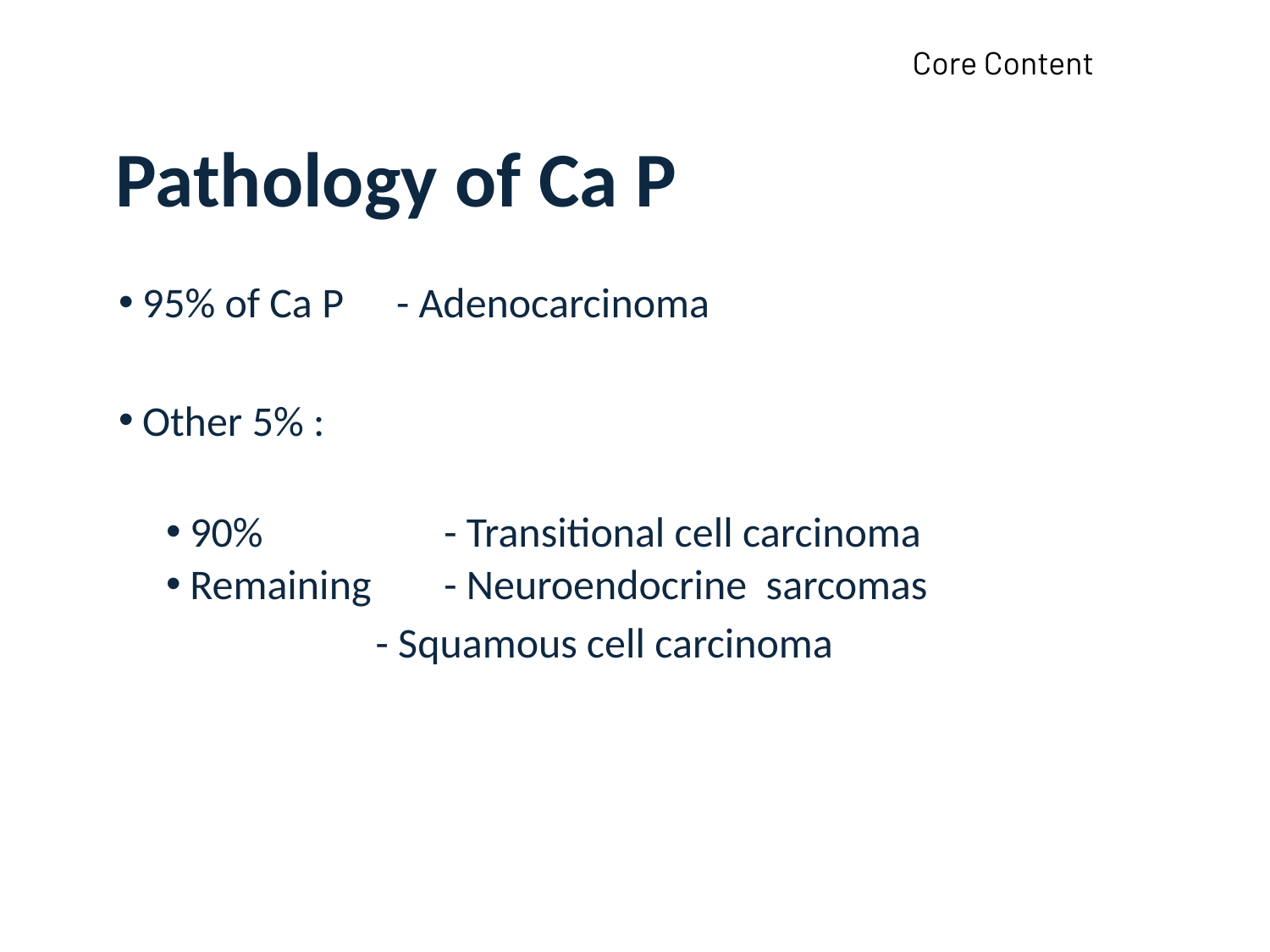

Core Content
# Pathology of Ca P
95% of Ca P	- Adenocarcinoma

Other 5% :

90%  	       	- Transitional cell carcinoma
Remaining	- Neuroendocrine  sarcomas
                           - Squamous cell carcinoma